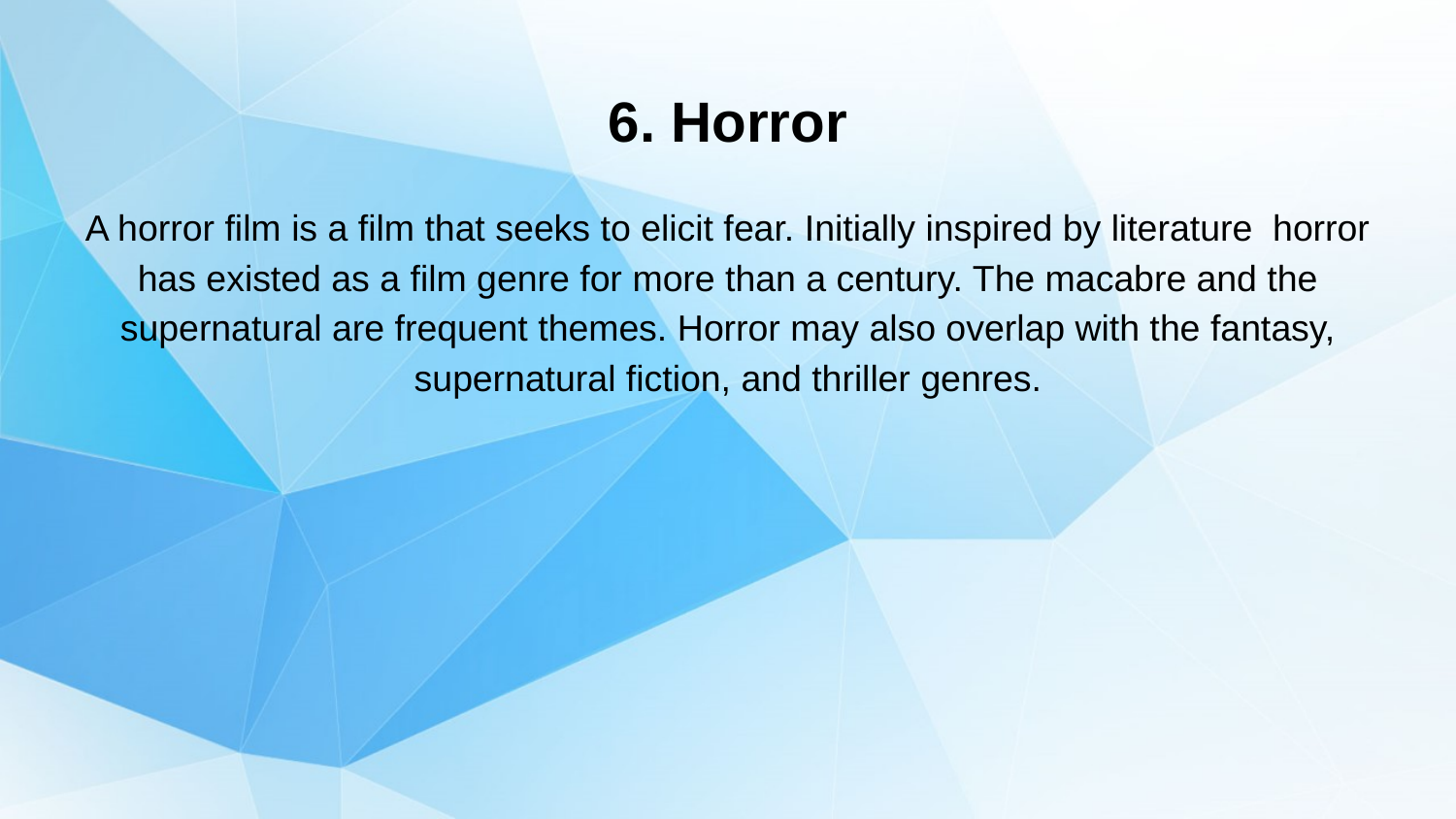

# 6. Horror
A horror film is a film that seeks to elicit fear. Initially inspired by literature  horror has existed as a film genre for more than a century. The macabre and the supernatural are frequent themes. Horror may also overlap with the fantasy, supernatural fiction, and thriller genres.